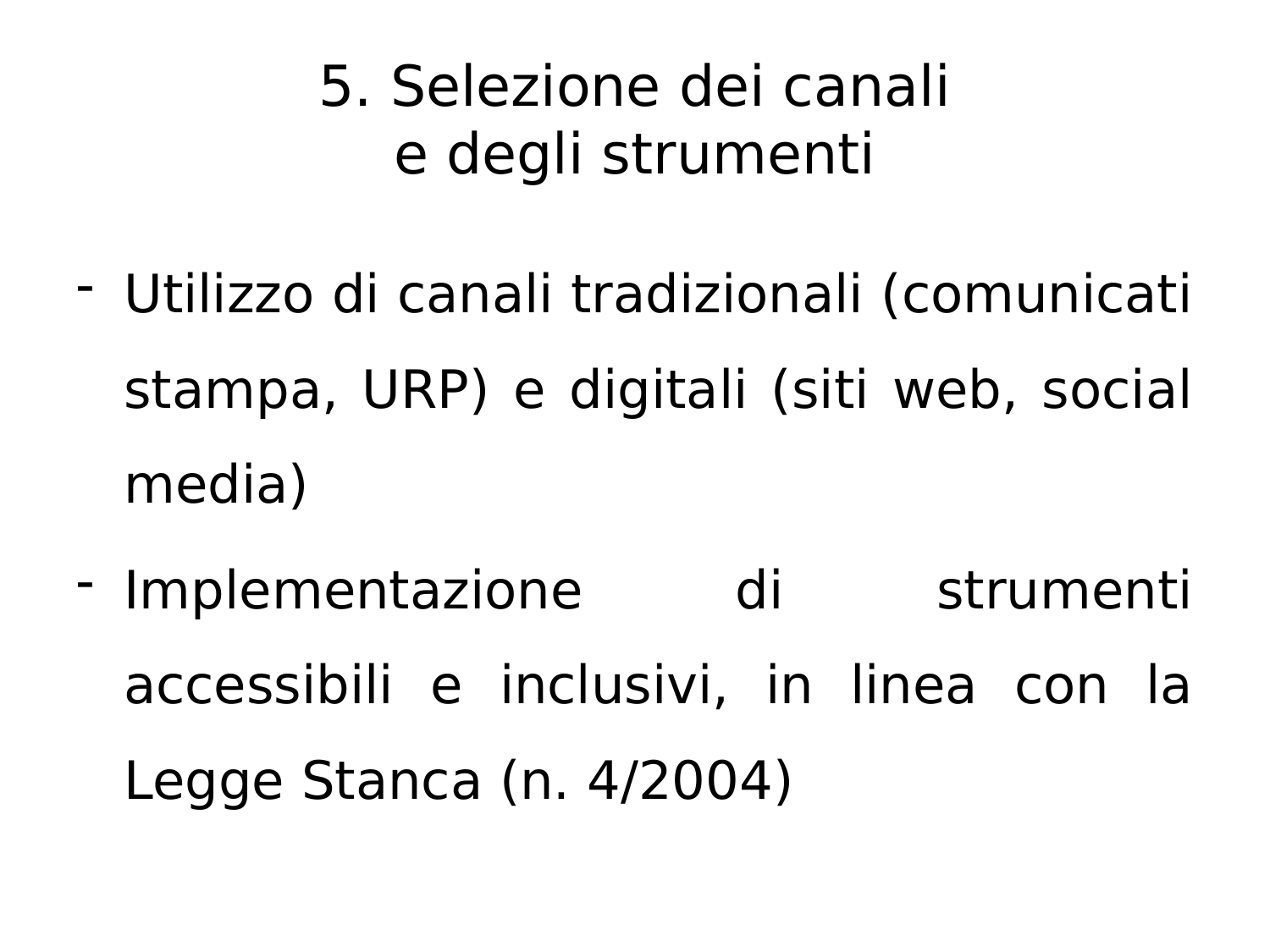

# 5. Selezione dei canali e degli strumenti
Utilizzo di canali tradizionali (comunicati stampa, URP) e digitali (siti web, social media)
Implementazione di strumenti accessibili e inclusivi, in linea con la Legge Stanca (n. 4/2004)